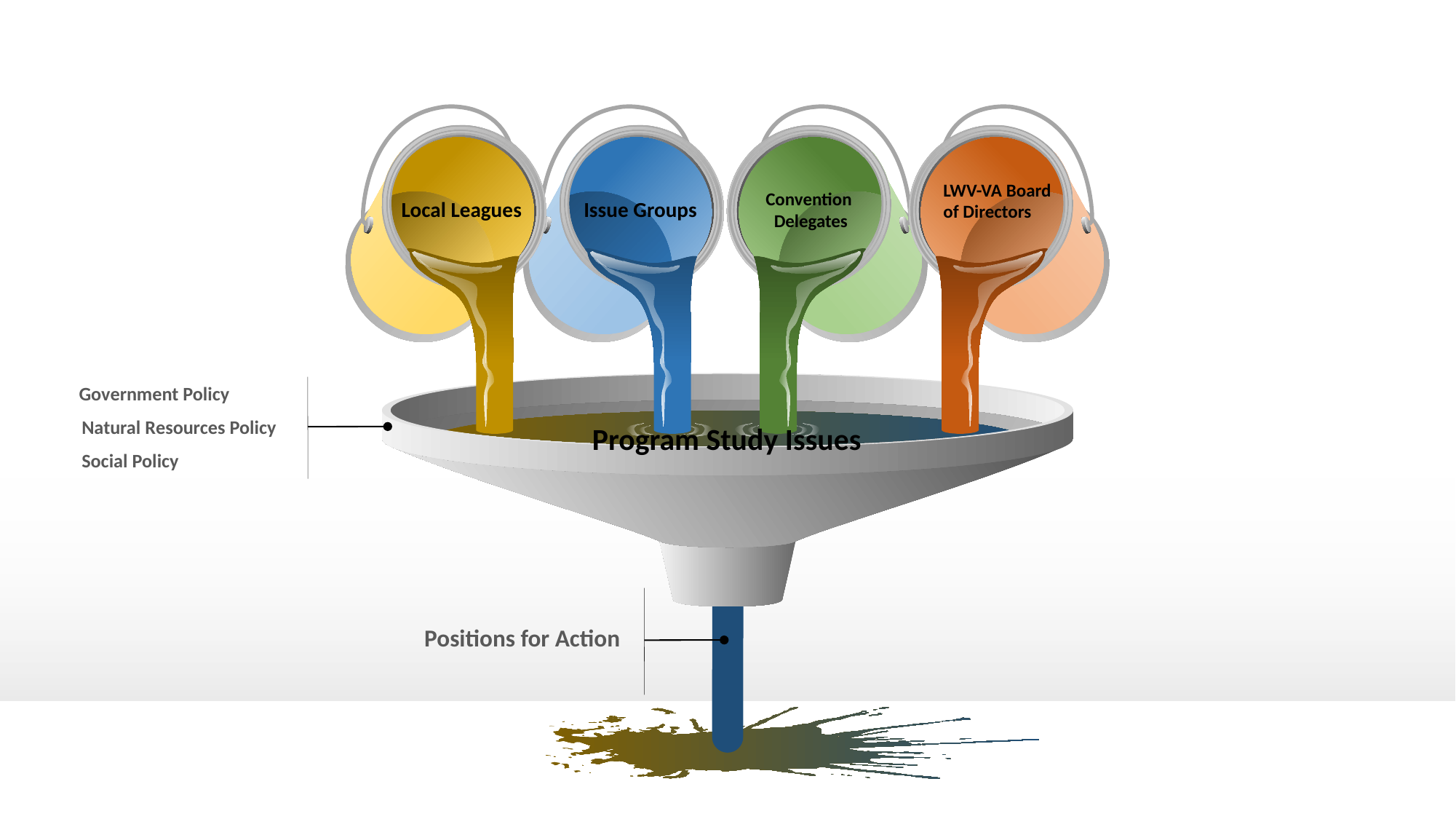

LWV-VA Board
of Directors
Convention
  Delegates
  Local Leagues
Issue Groups
         Government Policy
          Natural Resources Policy
          Social Policy
Program Study Issues
Positions for Action